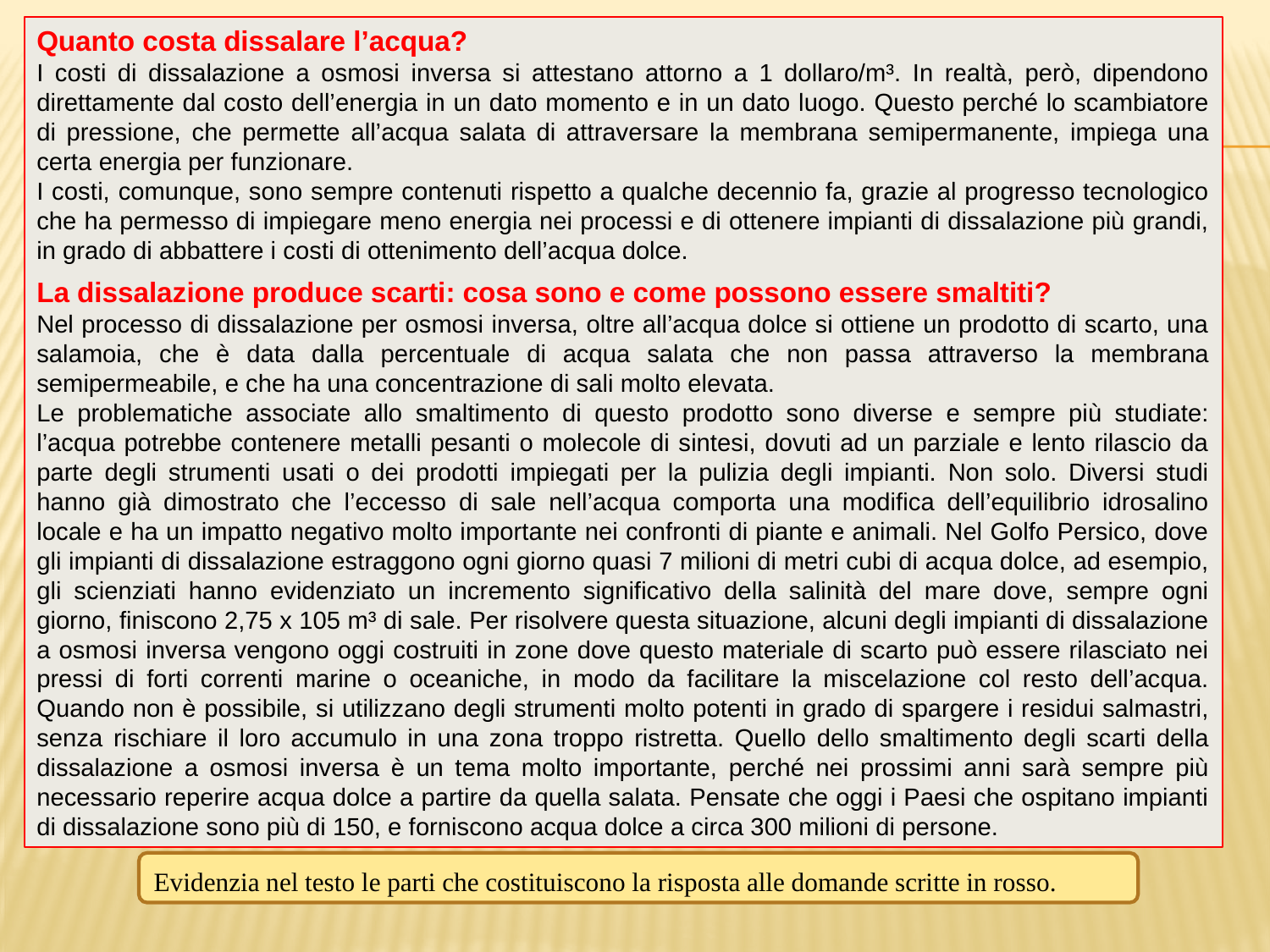

Quanto costa dissalare l’acqua?
I costi di dissalazione a osmosi inversa si attestano attorno a 1 dollaro/m³. In realtà, però, dipendono direttamente dal costo dell’energia in un dato momento e in un dato luogo. Questo perché lo scambiatore di pressione, che permette all’acqua salata di attraversare la membrana semipermanente, impiega una certa energia per funzionare.
I costi, comunque, sono sempre contenuti rispetto a qualche decennio fa, grazie al progresso tecnologico che ha permesso di impiegare meno energia nei processi e di ottenere impianti di dissalazione più grandi, in grado di abbattere i costi di ottenimento dell’acqua dolce.
La dissalazione produce scarti: cosa sono e come possono essere smaltiti?
Nel processo di dissalazione per osmosi inversa, oltre all’acqua dolce si ottiene un prodotto di scarto, una salamoia, che è data dalla percentuale di acqua salata che non passa attraverso la membrana semipermeabile, e che ha una concentrazione di sali molto elevata.
Le problematiche associate allo smaltimento di questo prodotto sono diverse e sempre più studiate: l’acqua potrebbe contenere metalli pesanti o molecole di sintesi, dovuti ad un parziale e lento rilascio da parte degli strumenti usati o dei prodotti impiegati per la pulizia degli impianti. Non solo. Diversi studi hanno già dimostrato che l’eccesso di sale nell’acqua comporta una modifica dell’equilibrio idrosalino locale e ha un impatto negativo molto importante nei confronti di piante e animali. Nel Golfo Persico, dove gli impianti di dissalazione estraggono ogni giorno quasi 7 milioni di metri cubi di acqua dolce, ad esempio, gli scienziati hanno evidenziato un incremento significativo della salinità del mare dove, sempre ogni giorno, finiscono 2,75 x 105 m³ di sale. Per risolvere questa situazione, alcuni degli impianti di dissalazione a osmosi inversa vengono oggi costruiti in zone dove questo materiale di scarto può essere rilasciato nei pressi di forti correnti marine o oceaniche, in modo da facilitare la miscelazione col resto dell’acqua. Quando non è possibile, si utilizzano degli strumenti molto potenti in grado di spargere i residui salmastri, senza rischiare il loro accumulo in una zona troppo ristretta. Quello dello smaltimento degli scarti della dissalazione a osmosi inversa è un tema molto importante, perché nei prossimi anni sarà sempre più necessario reperire acqua dolce a partire da quella salata. Pensate che oggi i Paesi che ospitano impianti di dissalazione sono più di 150, e forniscono acqua dolce a circa 300 milioni di persone.

Evidenzia nel testo le parti che costituiscono la risposta alle domande scritte in rosso.